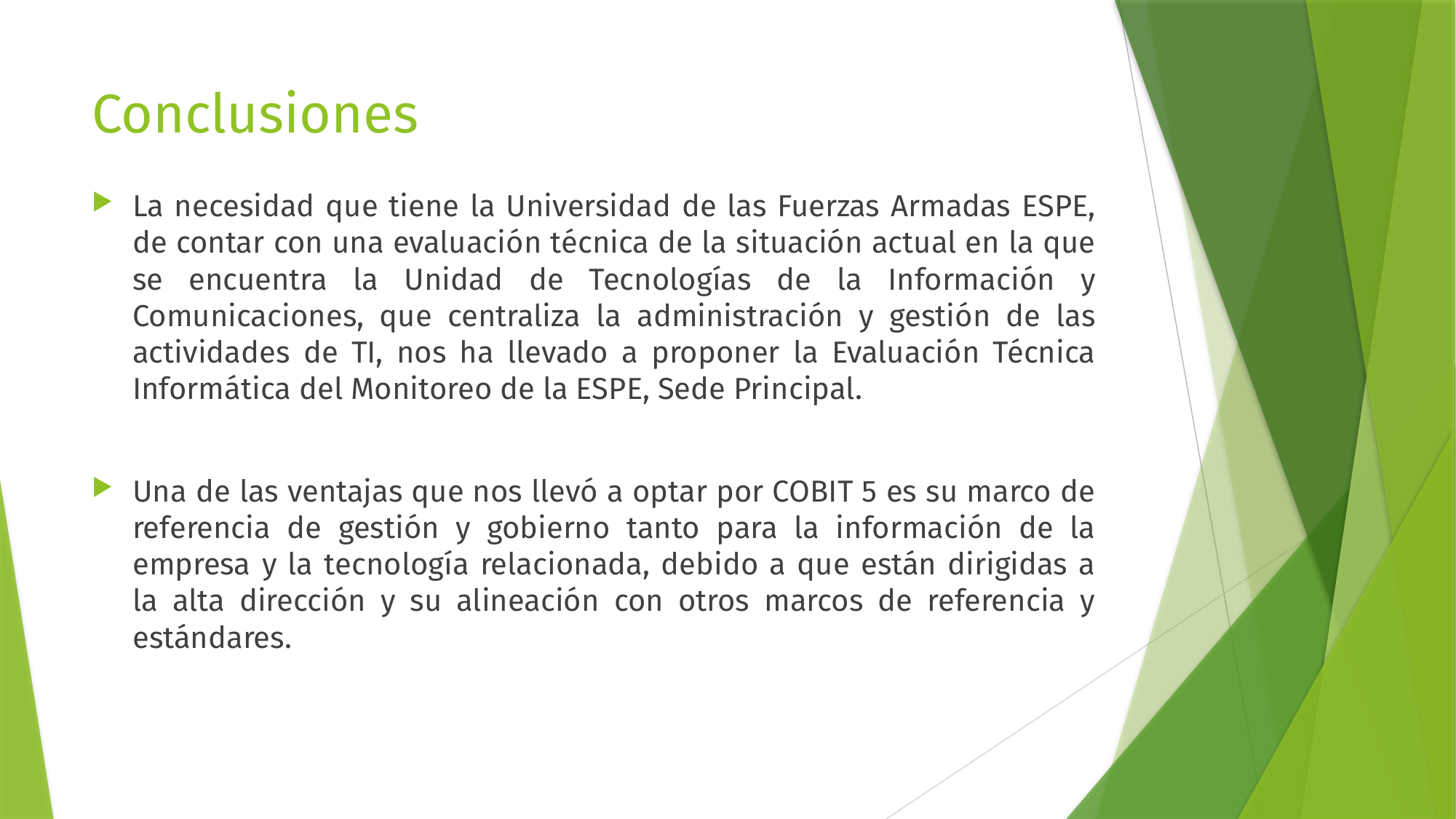

# Conclusiones
La necesidad que tiene la Universidad de las Fuerzas Armadas ESPE, de contar con una evaluación técnica de la situación actual en la que se encuentra la Unidad de Tecnologías de la Información y Comunicaciones, que centraliza la administración y gestión de las actividades de TI, nos ha llevado a proponer la Evaluación Técnica Informática del Monitoreo de la ESPE, Sede Principal.

Una de las ventajas que nos llevó a optar por COBIT 5 es su marco de referencia de gestión y gobierno tanto para la información de la empresa y la tecnología relacionada, debido a que están dirigidas a la alta dirección y su alineación con otros marcos de referencia y estándares.